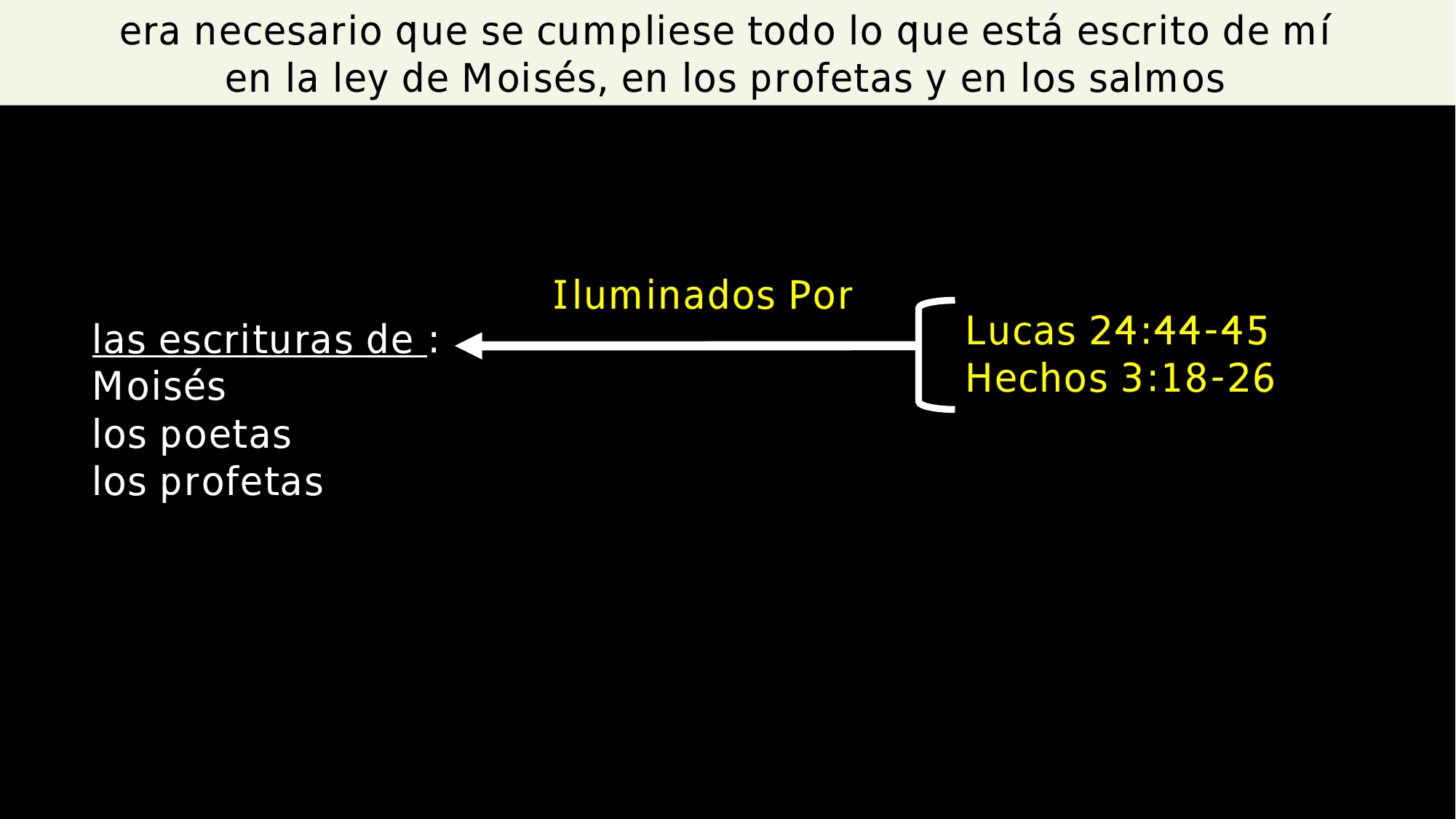

era necesario que se cumpliese todo lo que está escrito de mí
en la ley de Moisés, en los profetas y en los salmos
Iluminados Por

Lucas 24:44-45
Hechos 3:18-26
las escrituras de :
Moisés
los poetas
los profetas